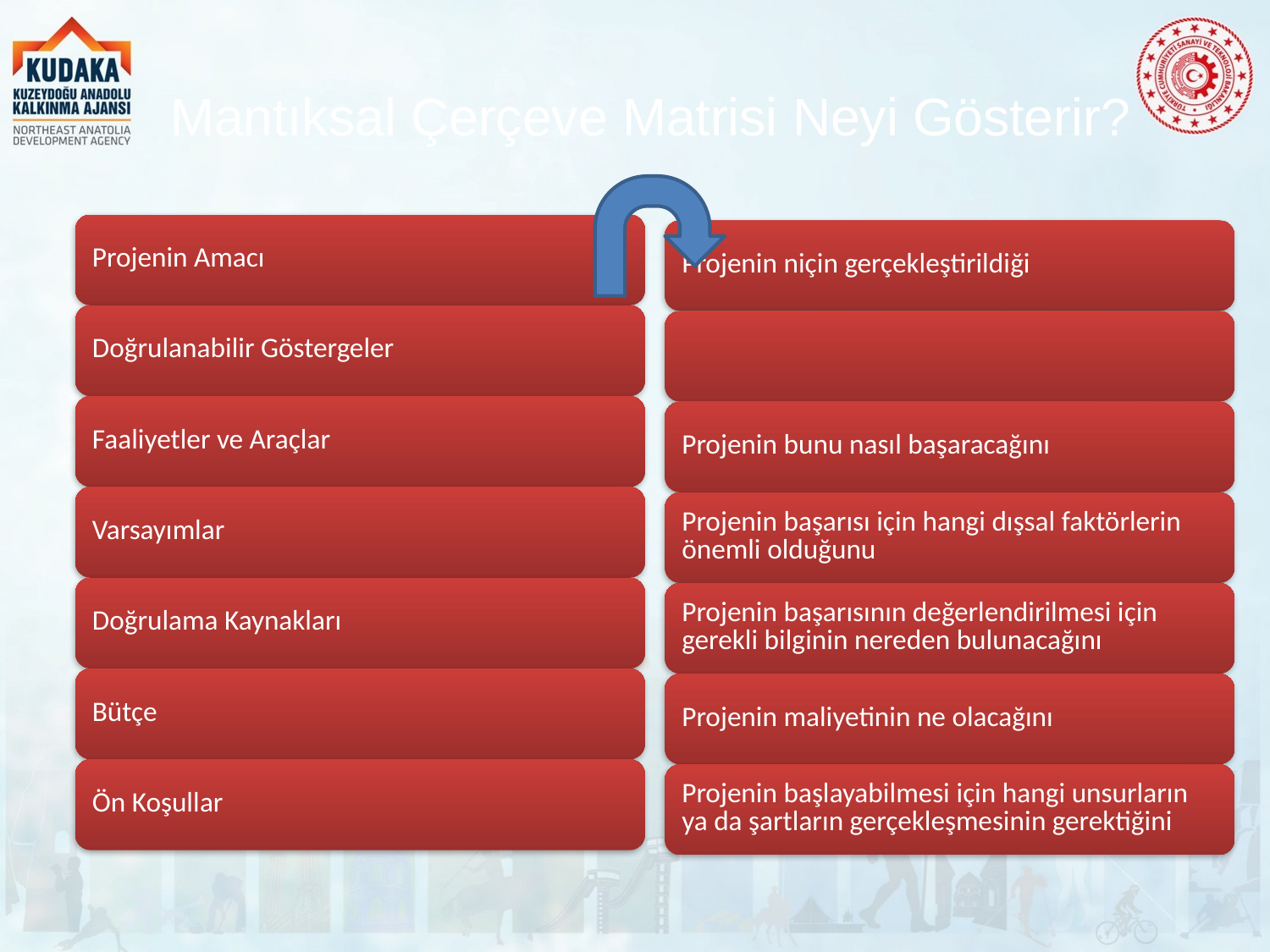

# Mantıksal Çerçeve Matrisi Neyi Gösterir?

Projenin Amacı
Faaliyetler ve Araçlar
Varsayımlar
Doğrulama Kaynakları
Bütçe
Ön Koşullar
Doğrulanabilir Göstergeler
Projenin niçin gerçekleştirildiği
Projenin bunu nasıl başaracağını
Projenin başarısı için hangi dışsal faktörlerin önemli olduğunu
Projenin başarısının değerlendirilmesi için gerekli bilginin nereden bulunacağını
Projenin maliyetinin ne olacağını
Projenin başlayabilmesi için hangi unsurların ya da şartların gerçekleşmesinin gerektiğini

48